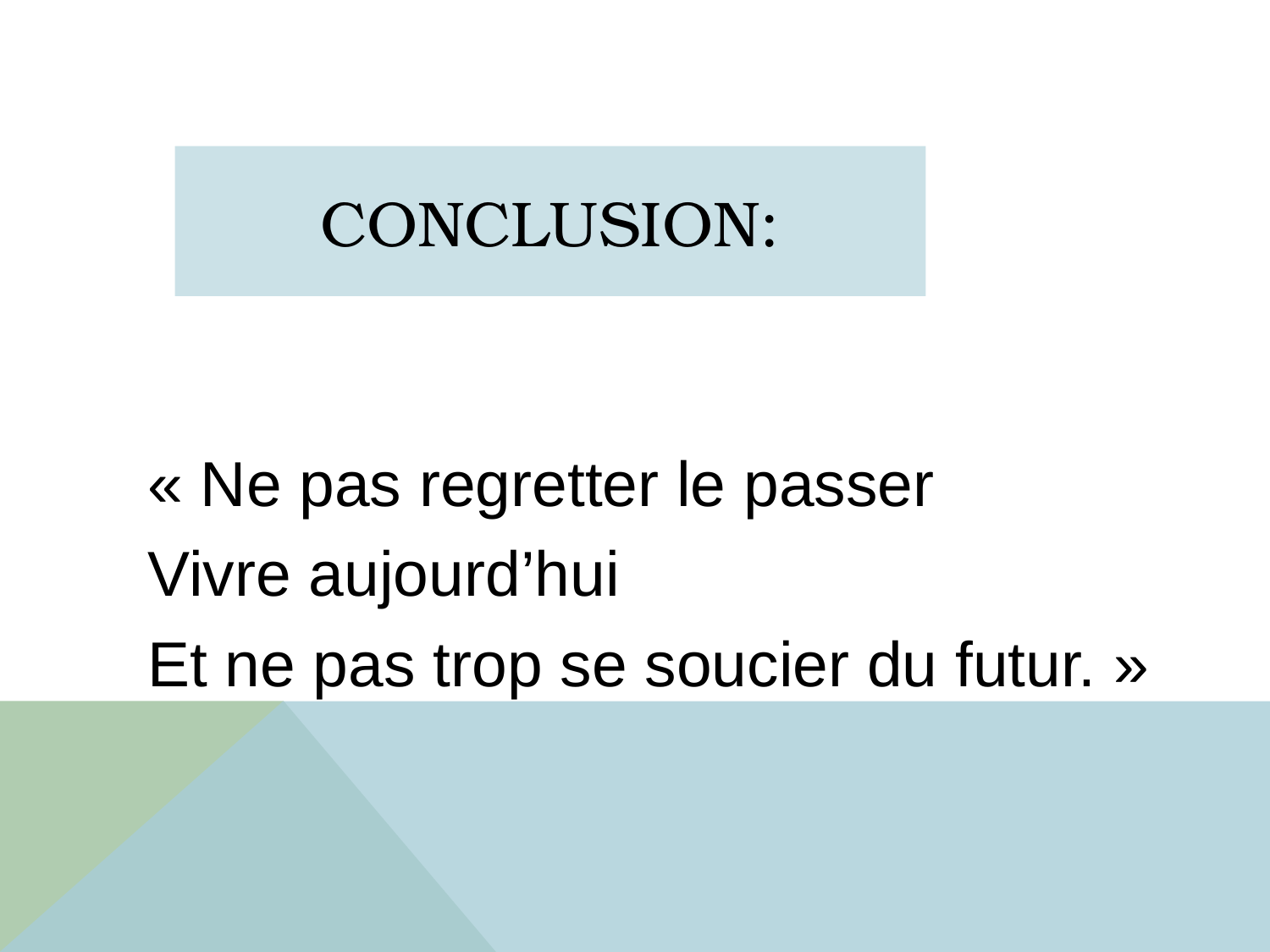

# CONCLUSION:

« Ne pas regretter le passer
Vivre aujourd’hui
Et ne pas trop se soucier du futur. »